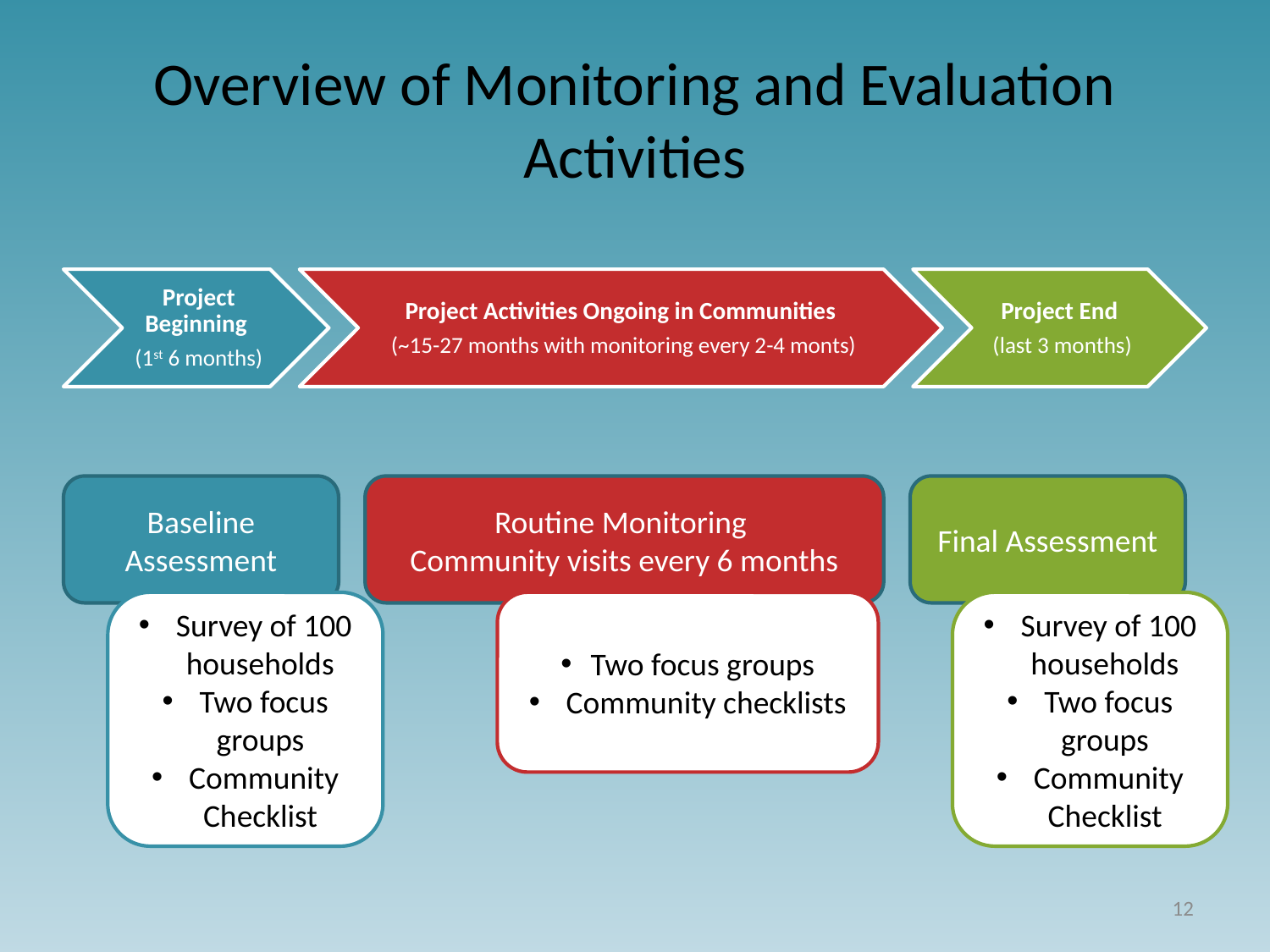

# Overview of Monitoring and Evaluation Activities
Project Beginning
(1st 6 months)
Project Activities Ongoing in Communities
(~15-27 months with monitoring every 2-4 monts)
Project End
(last 3 months)
Baseline Assessment
Routine Monitoring
Community visits every 6 months
Final Assessment
 Survey of 100 households
 Two focus groups
 Community Checklist
Two focus groups
 Community checklists
 Survey of 100 households
 Two focus groups
 Community Checklist
12